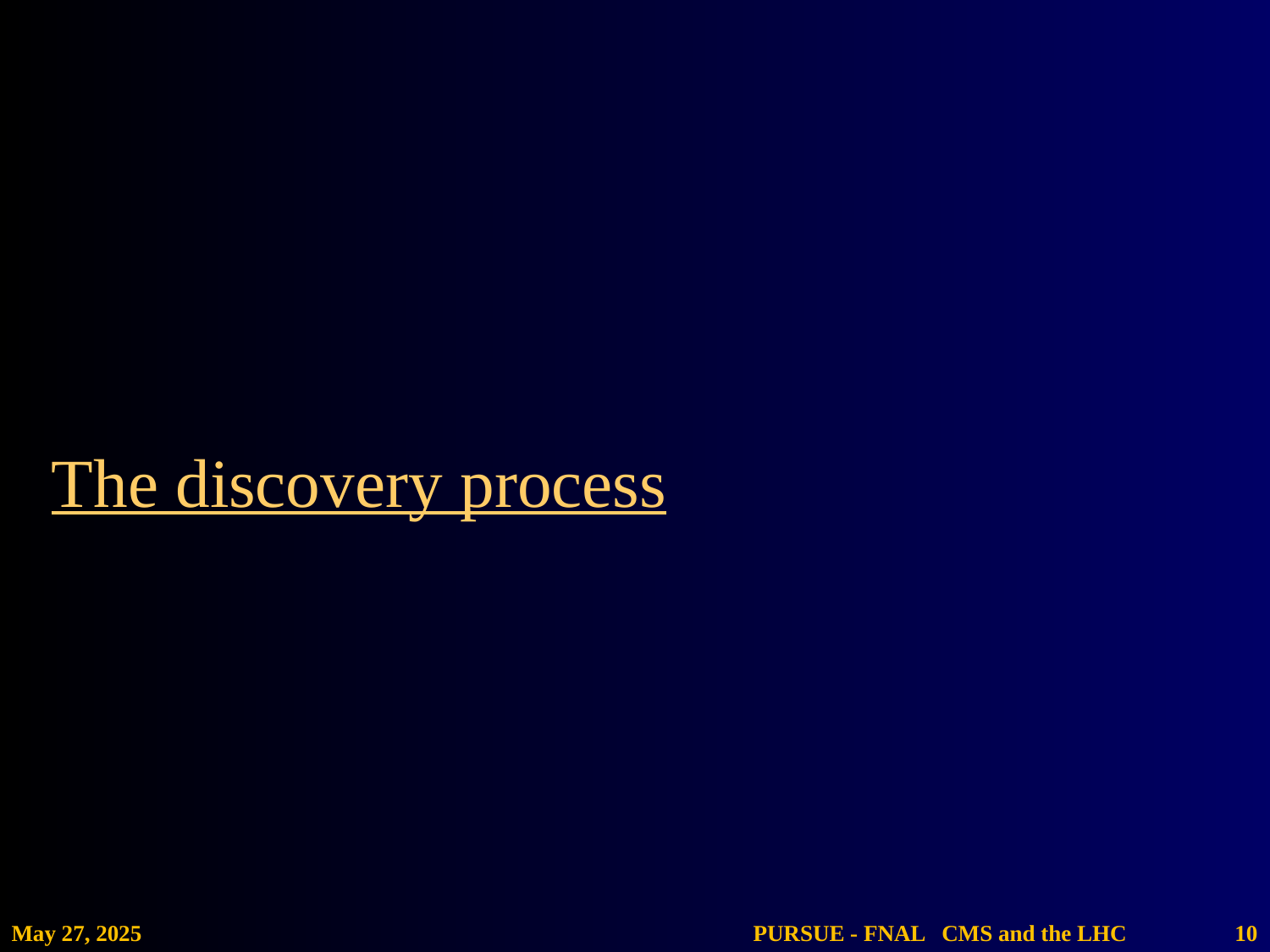

# The discovery process
PURSUE - FNAL   CMS and the LHC
May 27, 2025
10